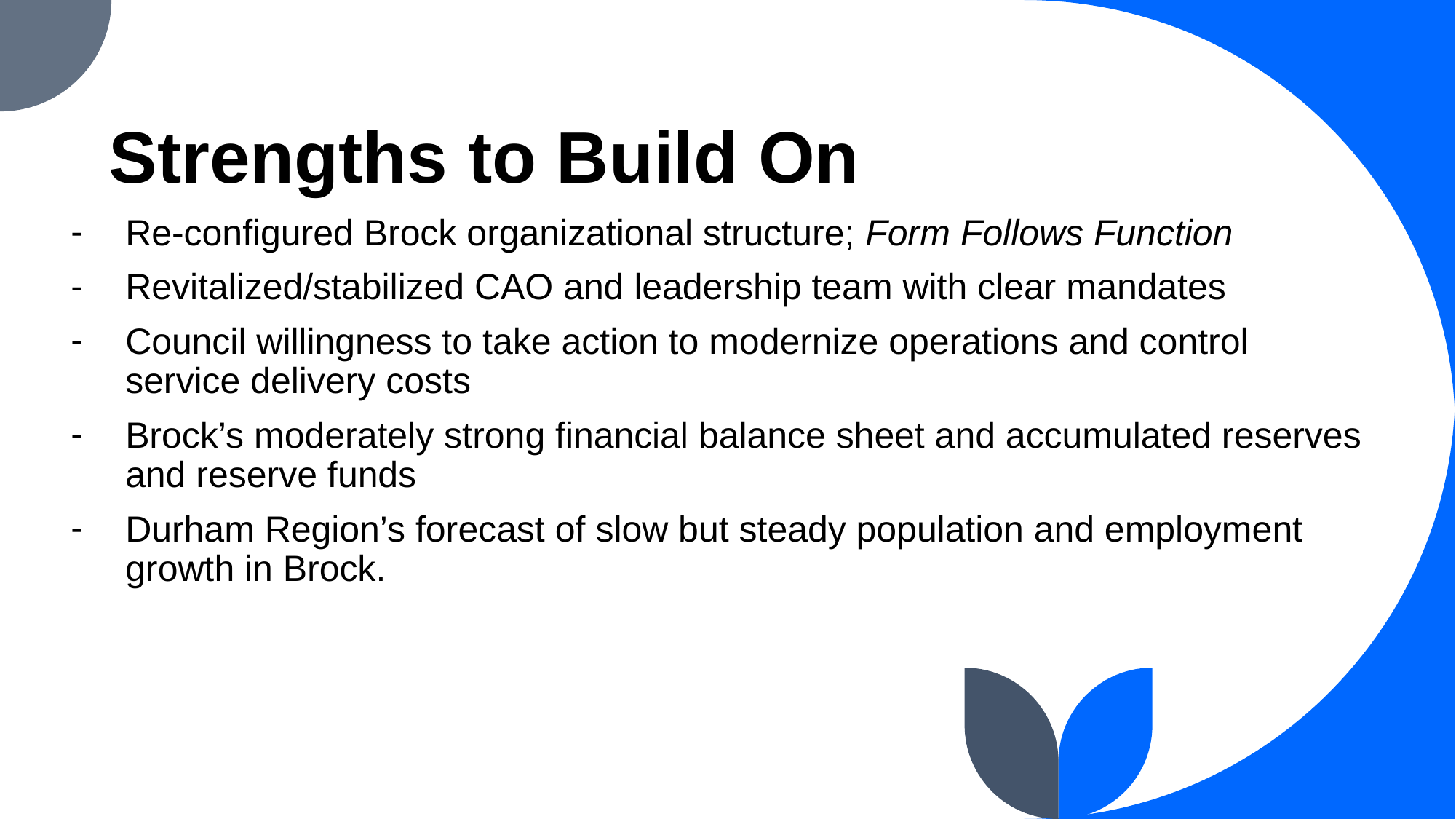

# Strengths to Build On
Re-configured Brock organizational structure; Form Follows Function
Revitalized/stabilized CAO and leadership team with clear mandates
Council willingness to take action to modernize operations and control service delivery costs
Brock’s moderately strong financial balance sheet and accumulated reserves and reserve funds
Durham Region’s forecast of slow but steady population and employment growth in Brock.